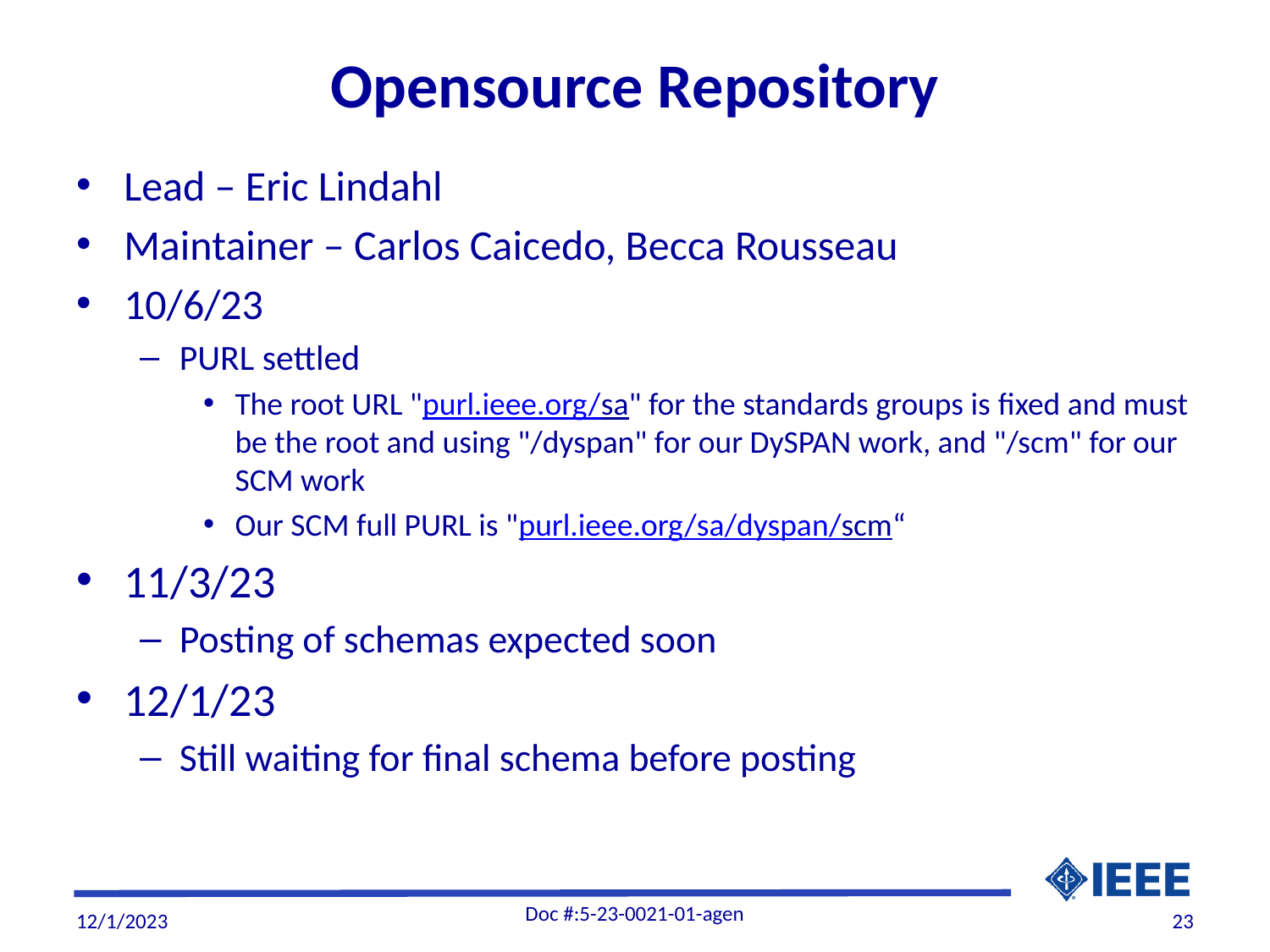

# Opensource Repository
Lead – Eric Lindahl
Maintainer – Carlos Caicedo, Becca Rousseau
10/6/23
PURL settled
The root URL "purl.ieee.org/sa" for the standards groups is fixed and must be the root and using "/dyspan" for our DySPAN work, and "/scm" for our SCM work
Our SCM full PURL is "purl.ieee.org/sa/dyspan/scm“
11/3/23
Posting of schemas expected soon
12/1/23
Still waiting for final schema before posting

Doc #:5-23-0021-01-agen
12/1/2023
23